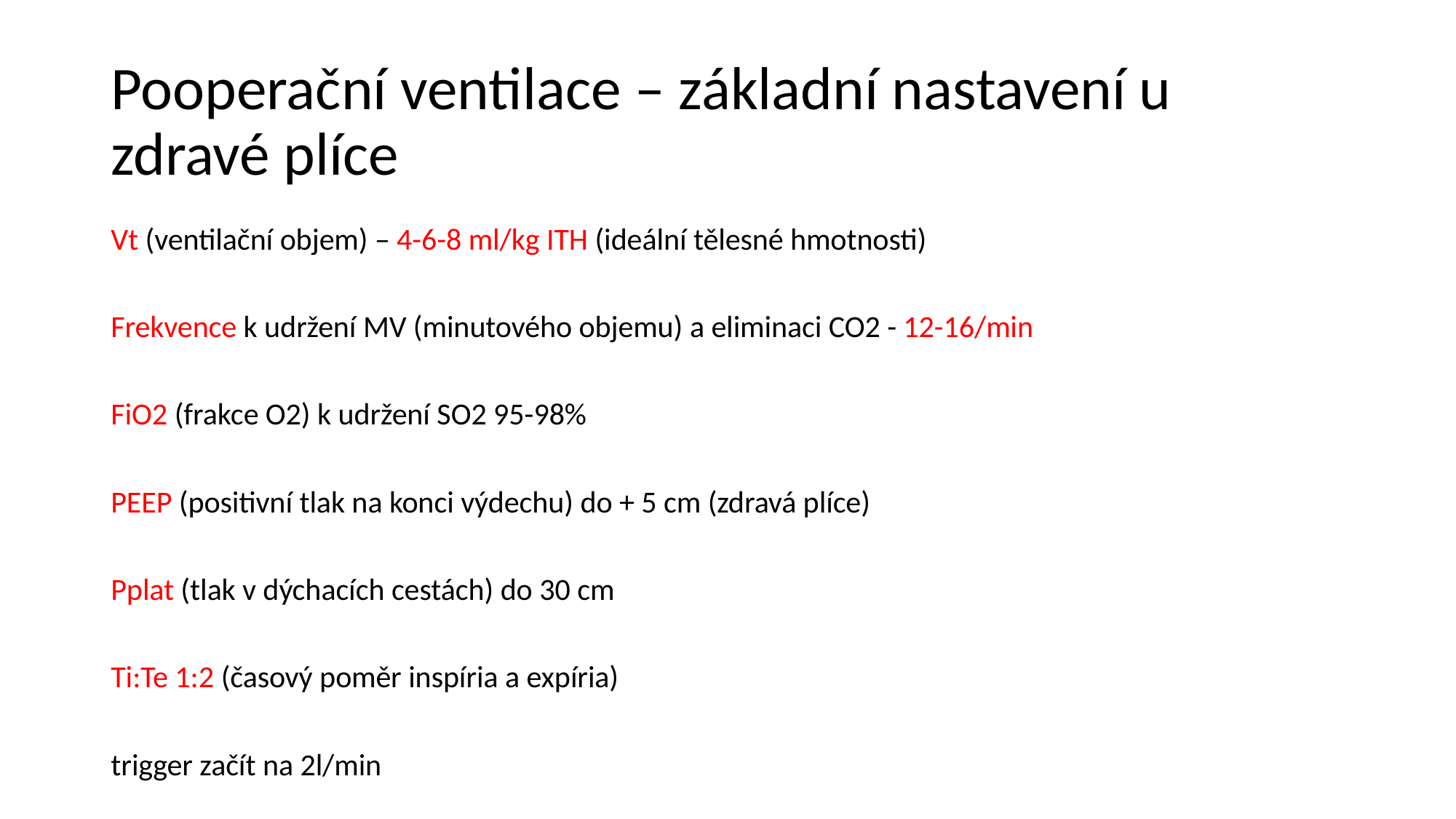

# Pooperační ventilace – základní nastavení u zdravé plíce
Vt (ventilační objem) – 4-6-8 ml/kg ITH (ideální tělesné hmotnosti)

Frekvence k udržení MV (minutového objemu) a eliminaci CO2 - 12-16/min

FiO2 (frakce O2) k udržení SO2 95-98%

PEEP (positivní tlak na konci výdechu) do + 5 cm (zdravá plíce)

Pplat (tlak v dýchacích cestách) do 30 cm

Ti:Te 1:2 (časový poměr inspíria a expíria)

trigger začít na 2l/min